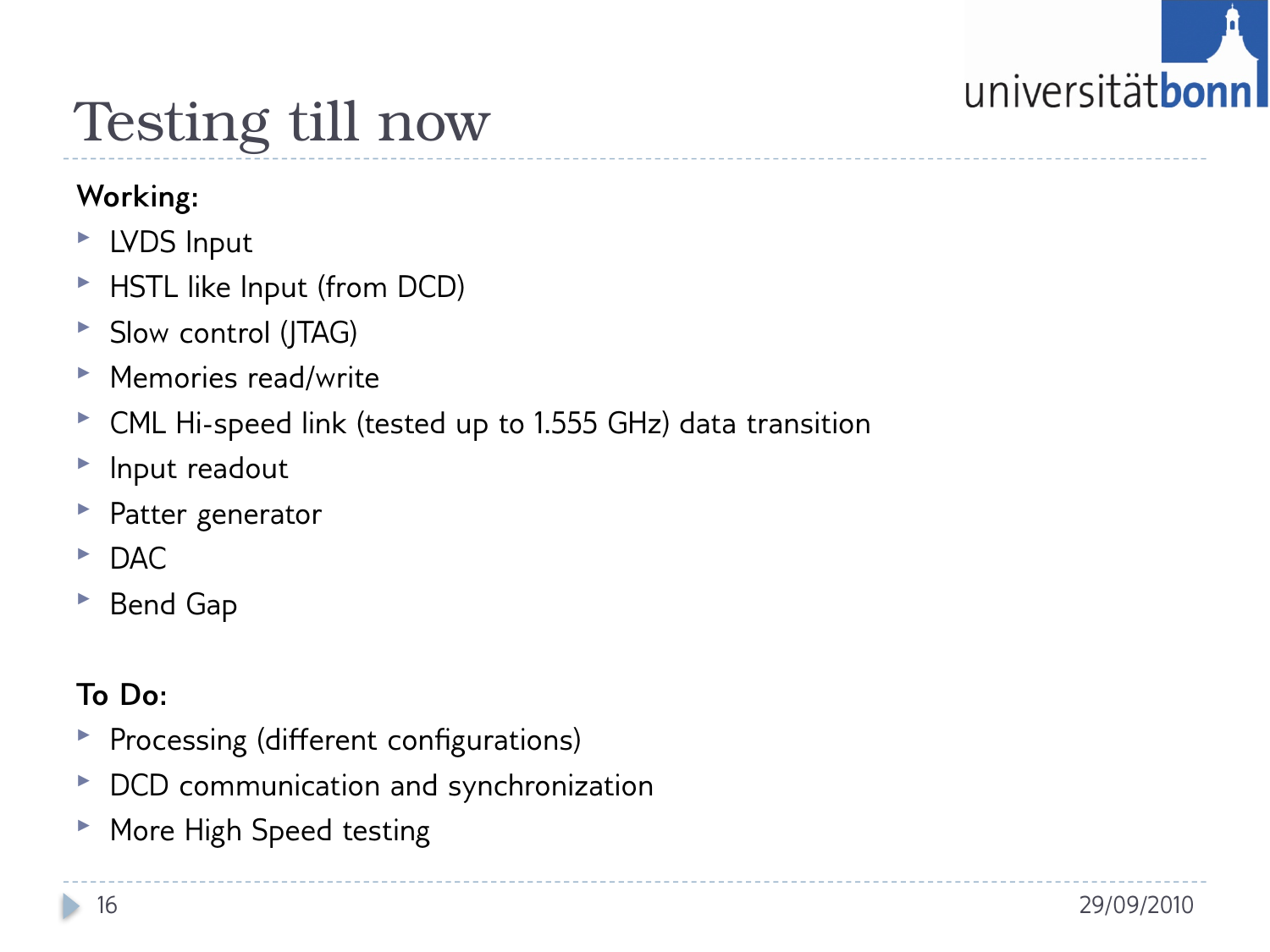

# Testing till now
Working:
LVDS Input
HSTL like Input (from DCD)
Slow control (JTAG)
Memories read/write
CML Hi-speed link (tested up to 1.555 GHz) data transition
Input readout
Patter generator
DAC
Bend Gap

To Do:
Processing (different configurations)
DCD communication and synchronization
More High Speed testing
16
29/09/2010